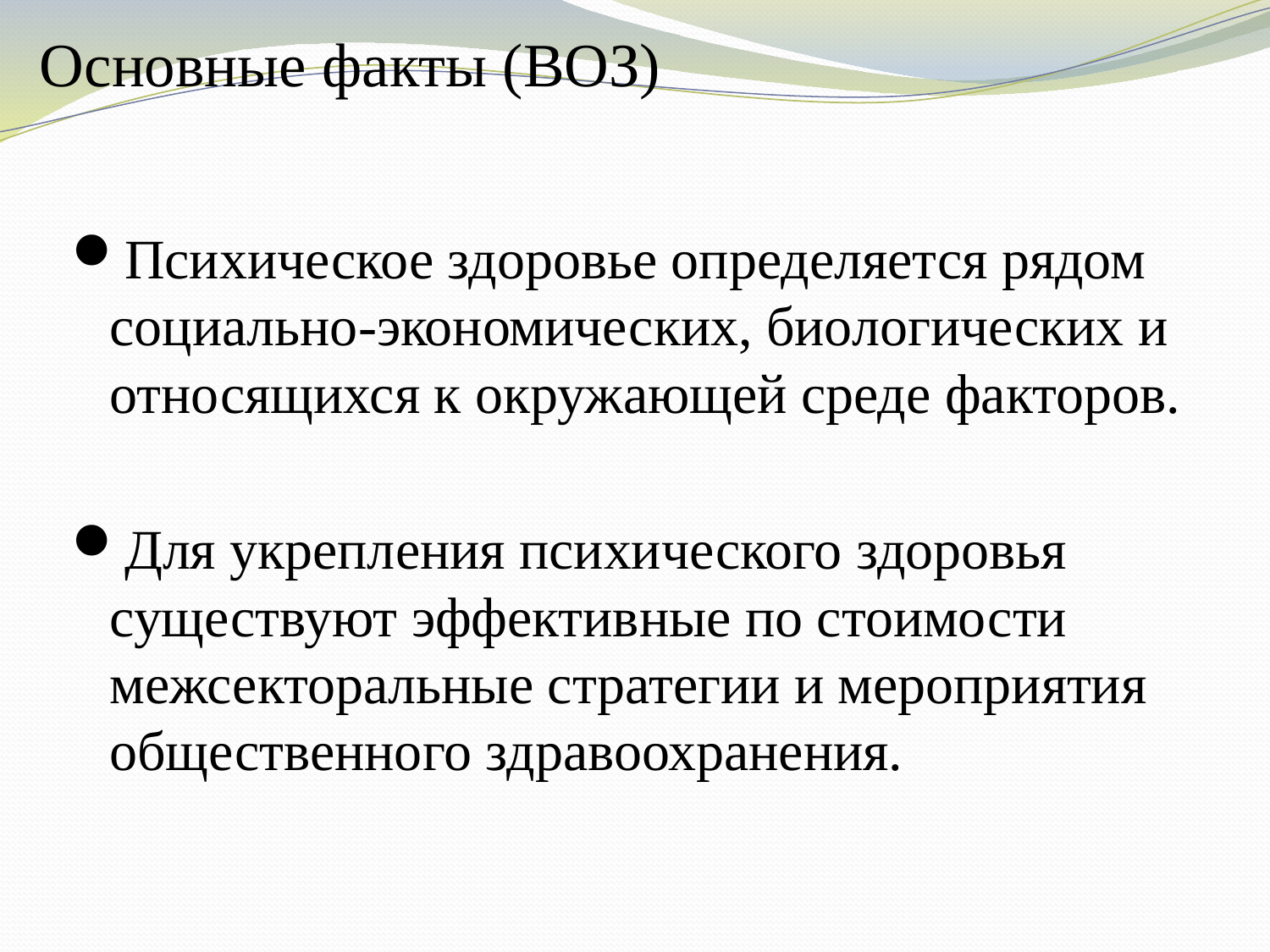

# Основные факты (ВОЗ)

Психическое здоровье определяется рядом социально-экономических, биологических и относящихся к окружающей среде факторов.

Для укрепления психического здоровья существуют эффективные по стоимости межсекторальные стратегии и мероприятия общественного здравоохранения.